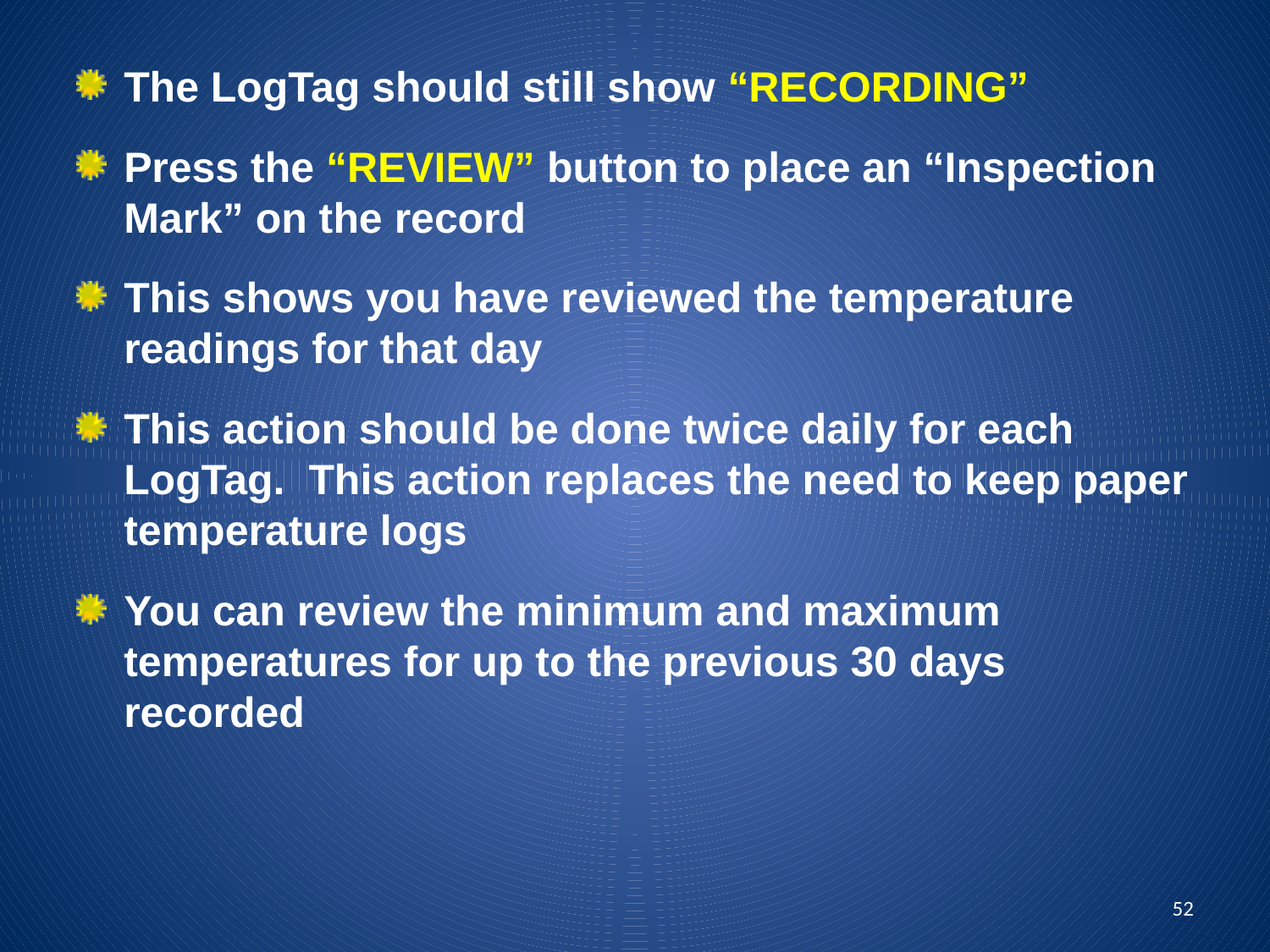

The LogTag should still show “RECORDING”
Press the “REVIEW” button to place an “Inspection Mark” on the record
This shows you have reviewed the temperature readings for that day
This action should be done twice daily for each LogTag.  This action replaces the need to keep paper temperature logs
You can review the minimum and maximum temperatures for up to the previous 30 days recorded

52